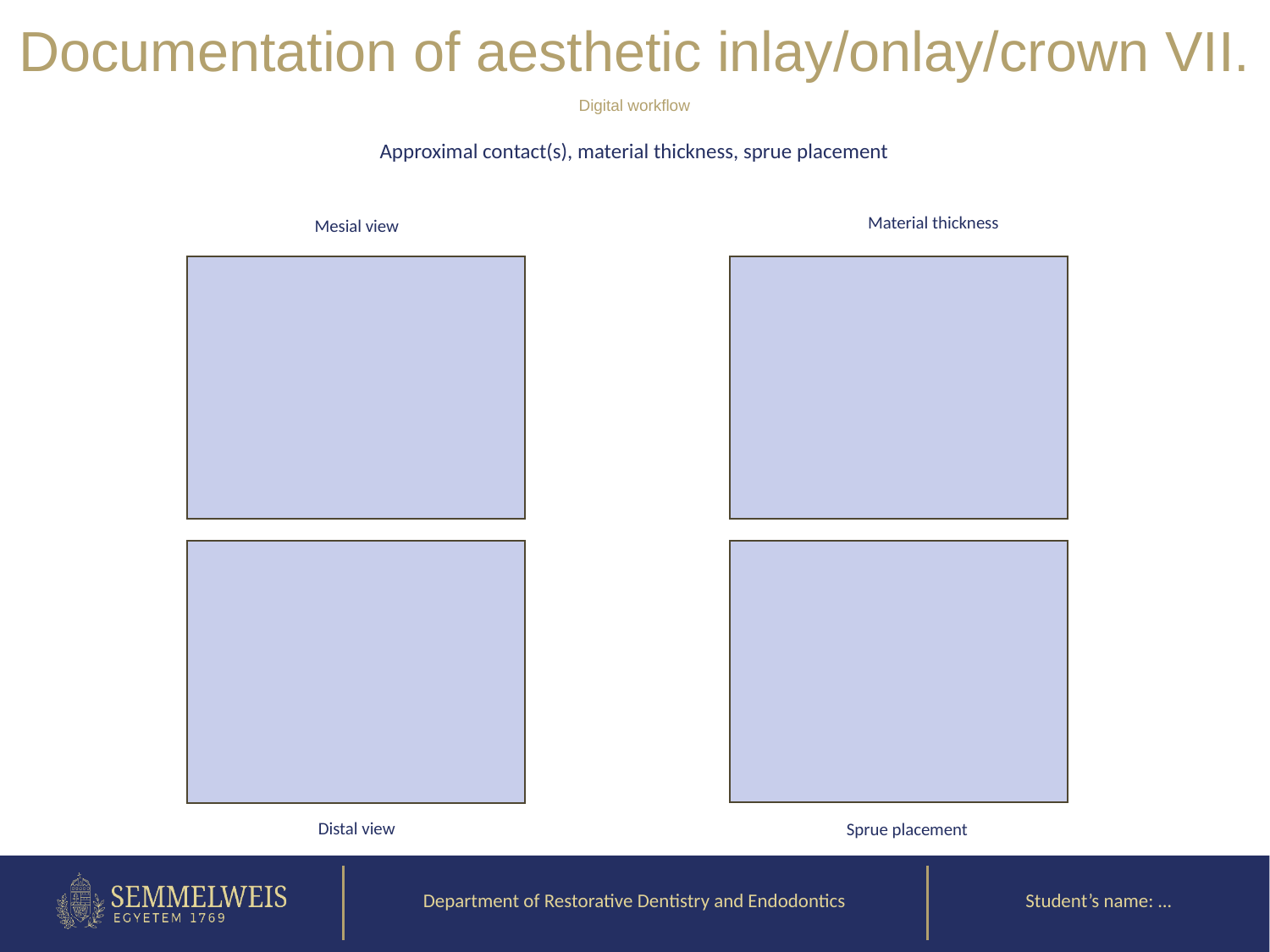

Documentation of aesthetic inlay/onlay/crown VII.
Digital workflow
# Approximal contact(s), material thickness, sprue placement
Material thickness
Mesial view

Distal view
Sprue placement